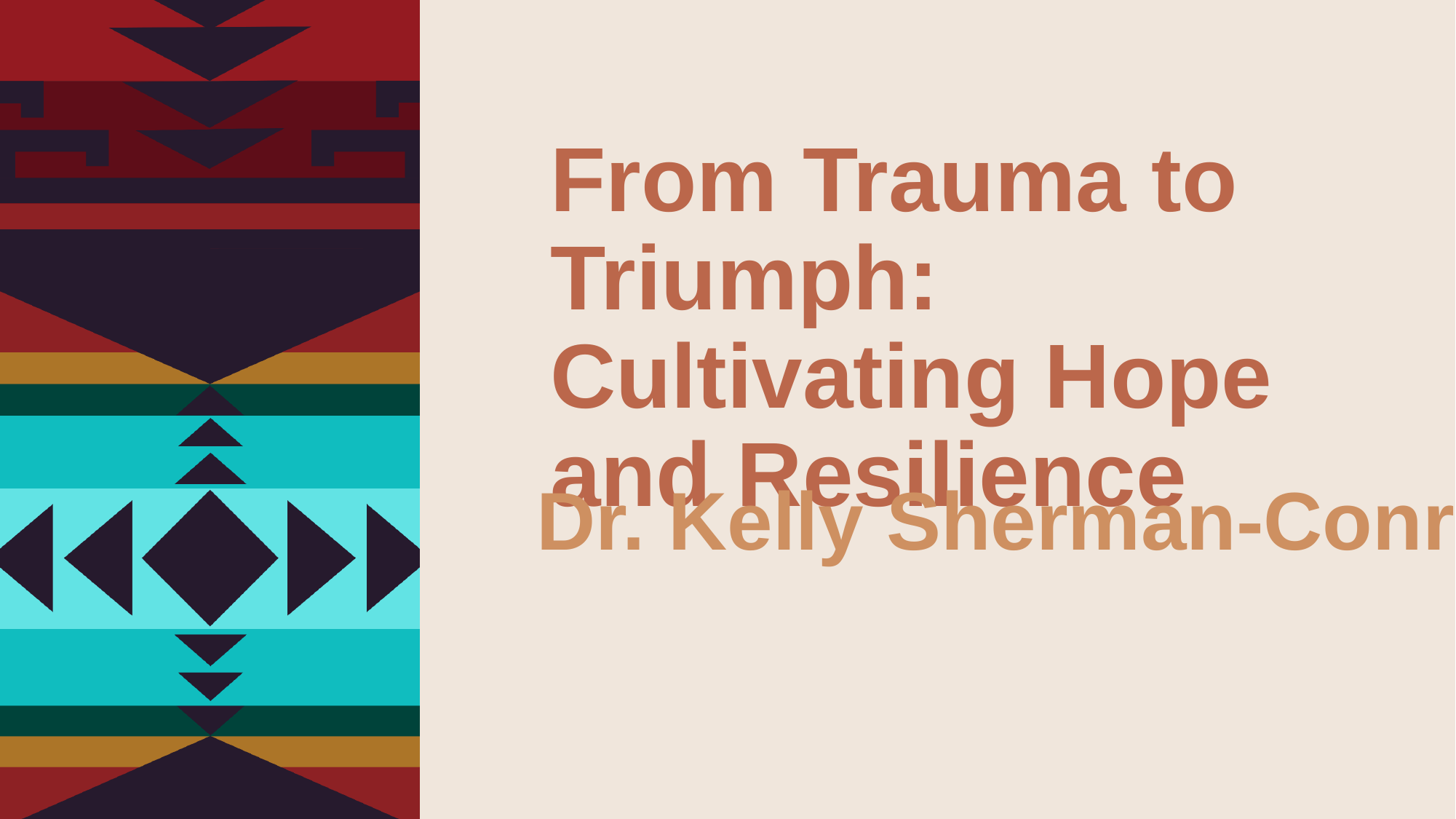

From Trauma to Triumph: Cultivating Hope and Resilience
Dr. Kelly Sherman-Conroy